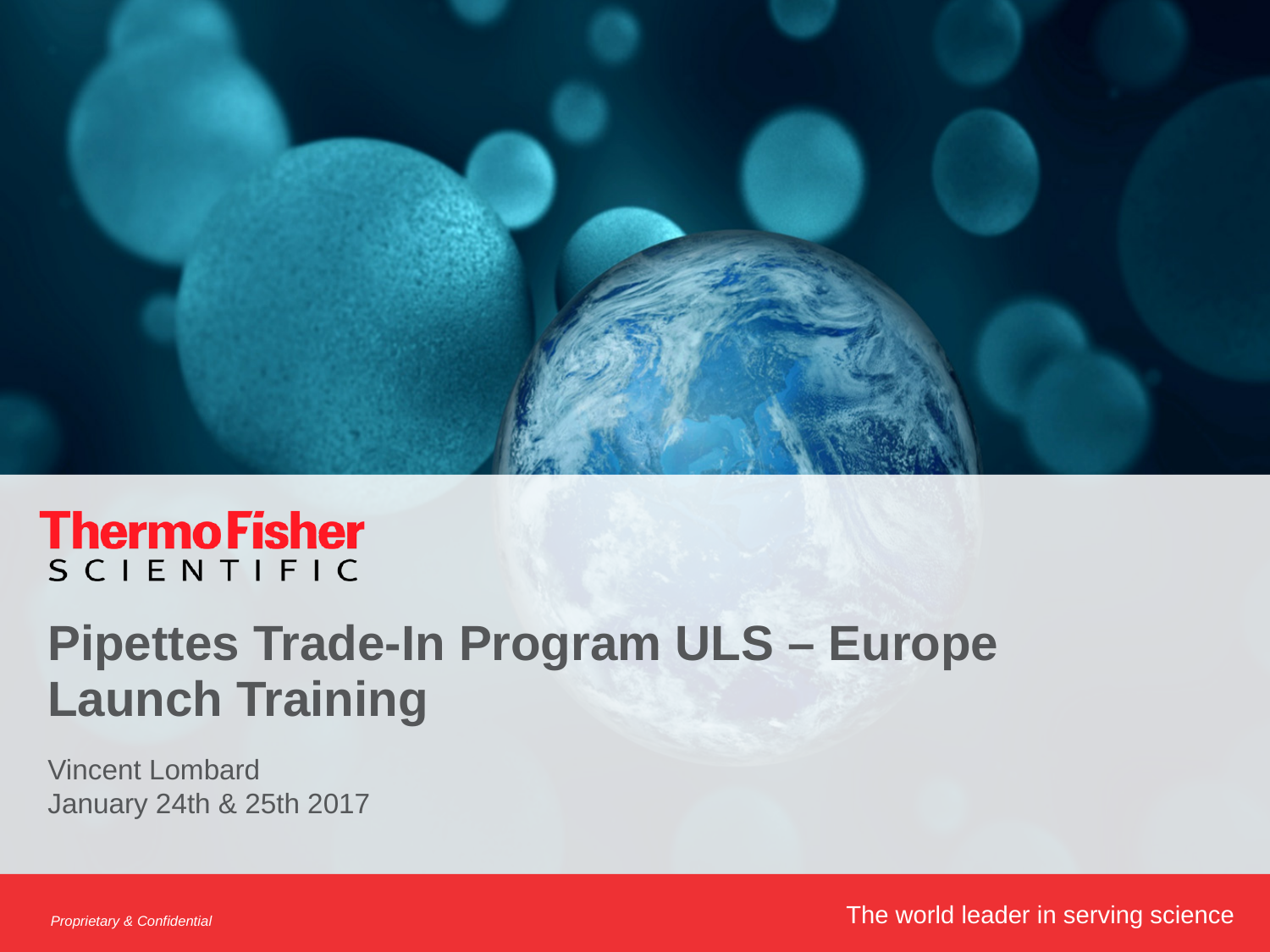

# Pipettes Trade-In Program ULS – Europe Launch Training
Vincent Lombard
January 24th & 25th 2017